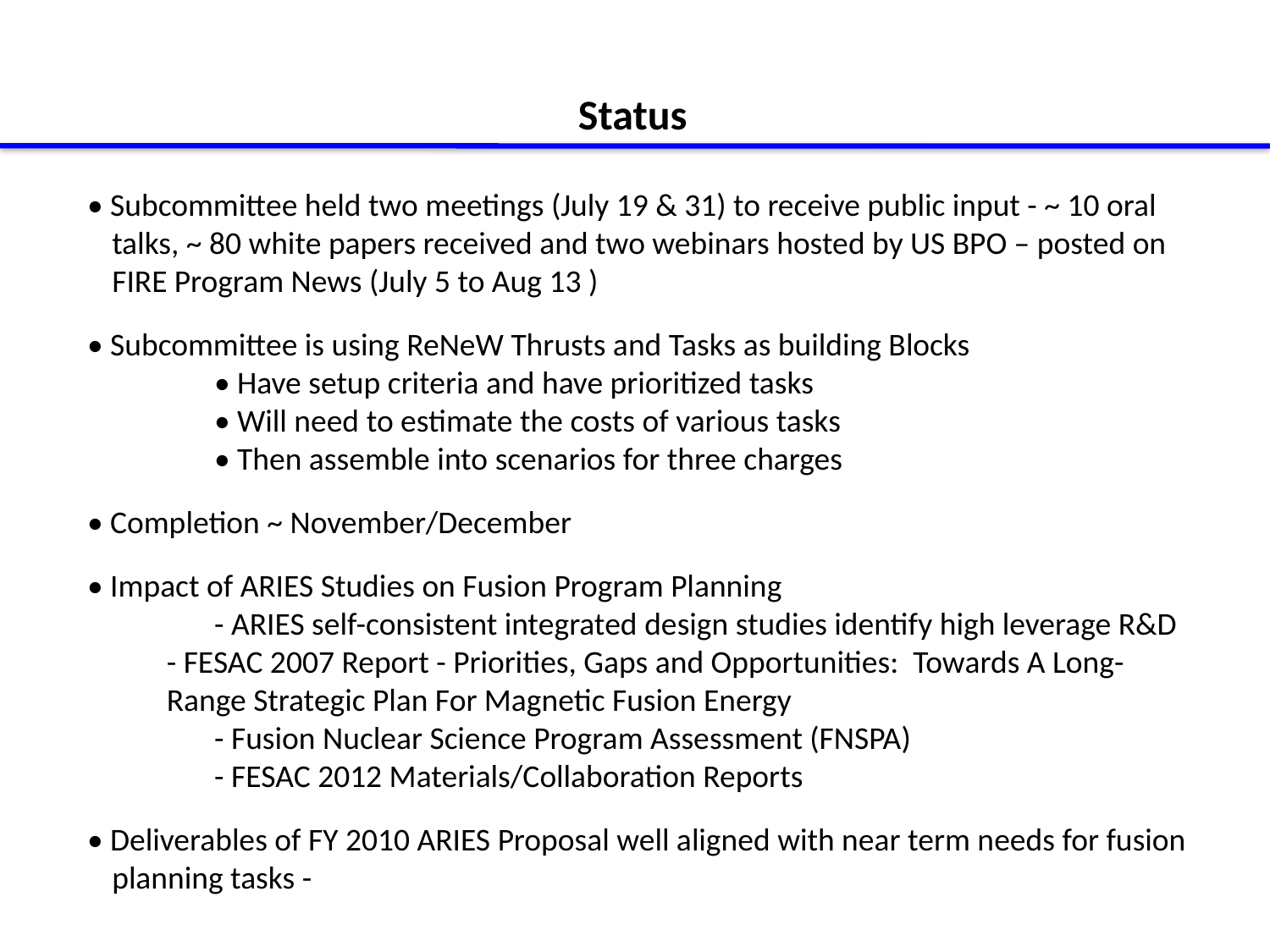

Status
• Subcommittee held two meetings (July 19 & 31) to receive public input - ~ 10 oral talks, ~ 80 white papers received and two webinars hosted by US BPO – posted on FIRE Program News (July 5 to Aug 13 )

• Subcommittee is using ReNeW Thrusts and Tasks as building Blocks
	• Have setup criteria and have prioritized tasks
	• Will need to estimate the costs of various tasks
	• Then assemble into scenarios for three charges

• Completion ~ November/December

• Impact of ARIES Studies on Fusion Program Planning
	- ARIES self-consistent integrated design studies identify high leverage R&D
	- FESAC 2007 Report - Priorities, Gaps and Opportunities:  Towards A Long-Range Strategic Plan For Magnetic Fusion Energy
	- Fusion Nuclear Science Program Assessment (FNSPA)
	- FESAC 2012 Materials/Collaboration Reports

• Deliverables of FY 2010 ARIES Proposal well aligned with near term needs for fusion planning tasks -